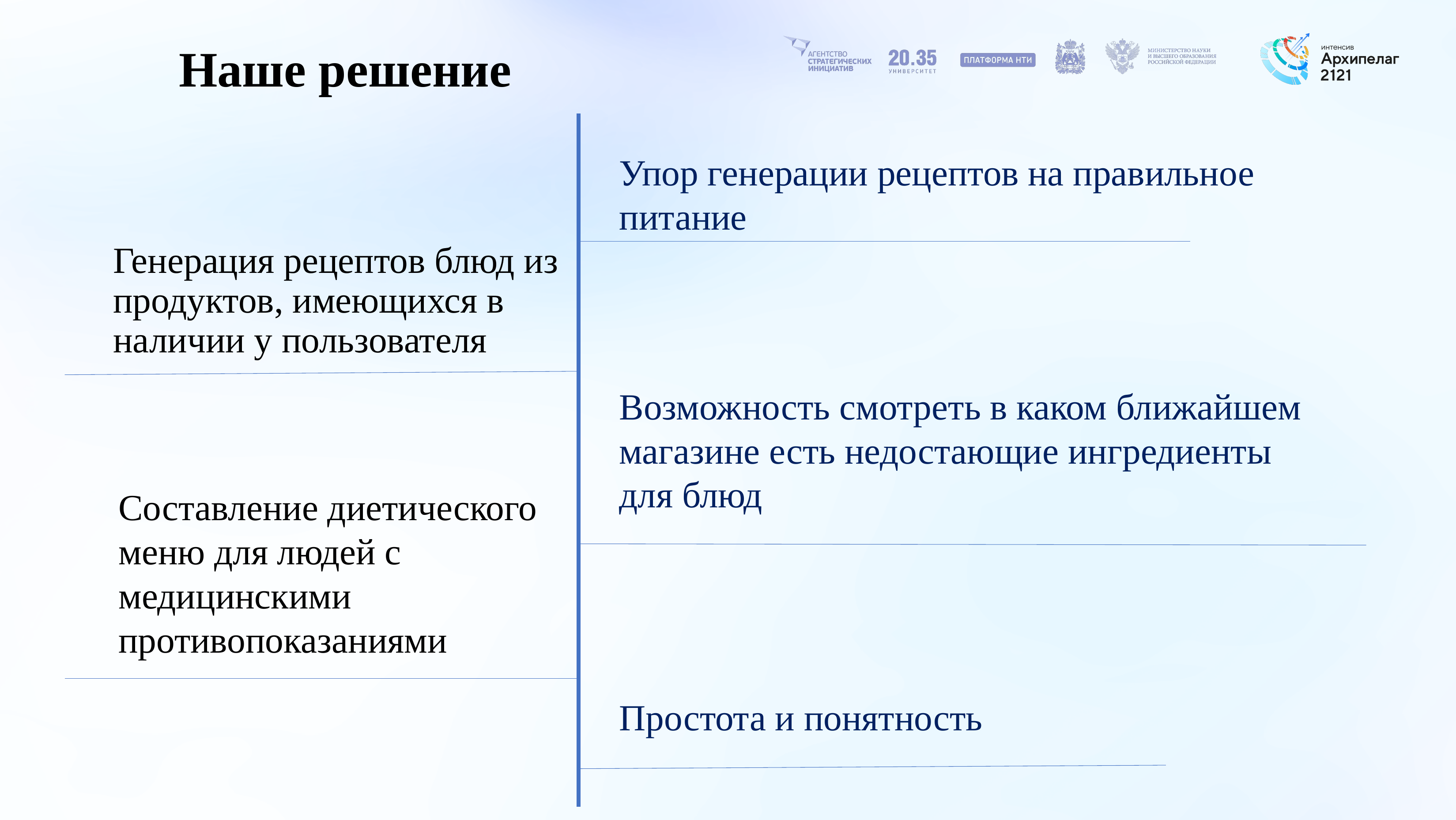

# Наше решение
Упор генерации рецептов на правильное питание
Генерация рецептов блюд из продуктов, имеющихся в наличии у пользователя
Возможность смотреть в каком ближайшем магазине есть недостающие ингредиенты для блюд
Составление диетического меню для людей с медицинскими противопоказаниями
Простота и понятность